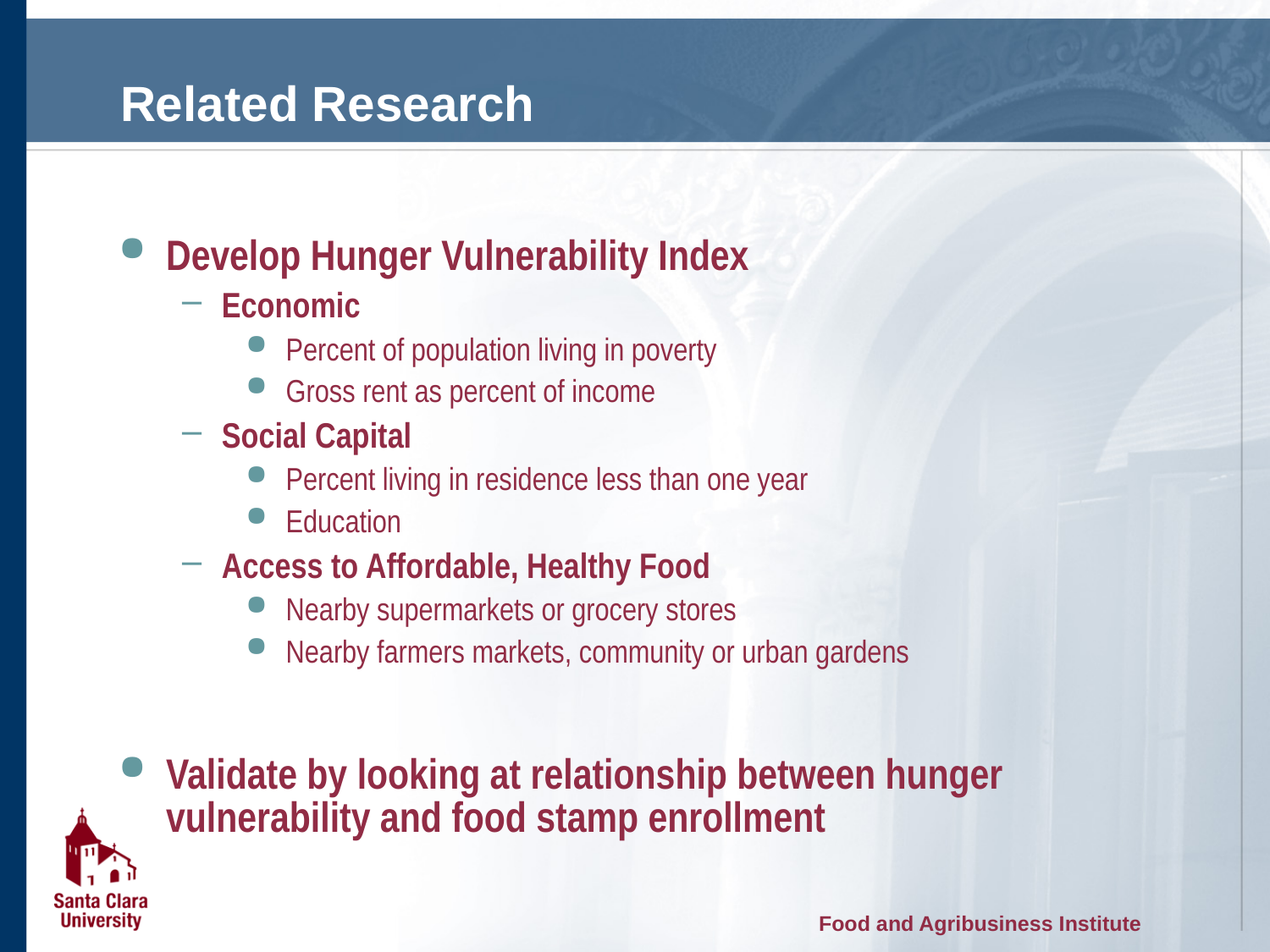

# Related Research
Develop Hunger Vulnerability Index
Economic
Percent of population living in poverty
Gross rent as percent of income
Social Capital
Percent living in residence less than one year
Education
Access to Affordable, Healthy Food
Nearby supermarkets or grocery stores
Nearby farmers markets, community or urban gardens

Validate by looking at relationship between hunger vulnerability and food stamp enrollment